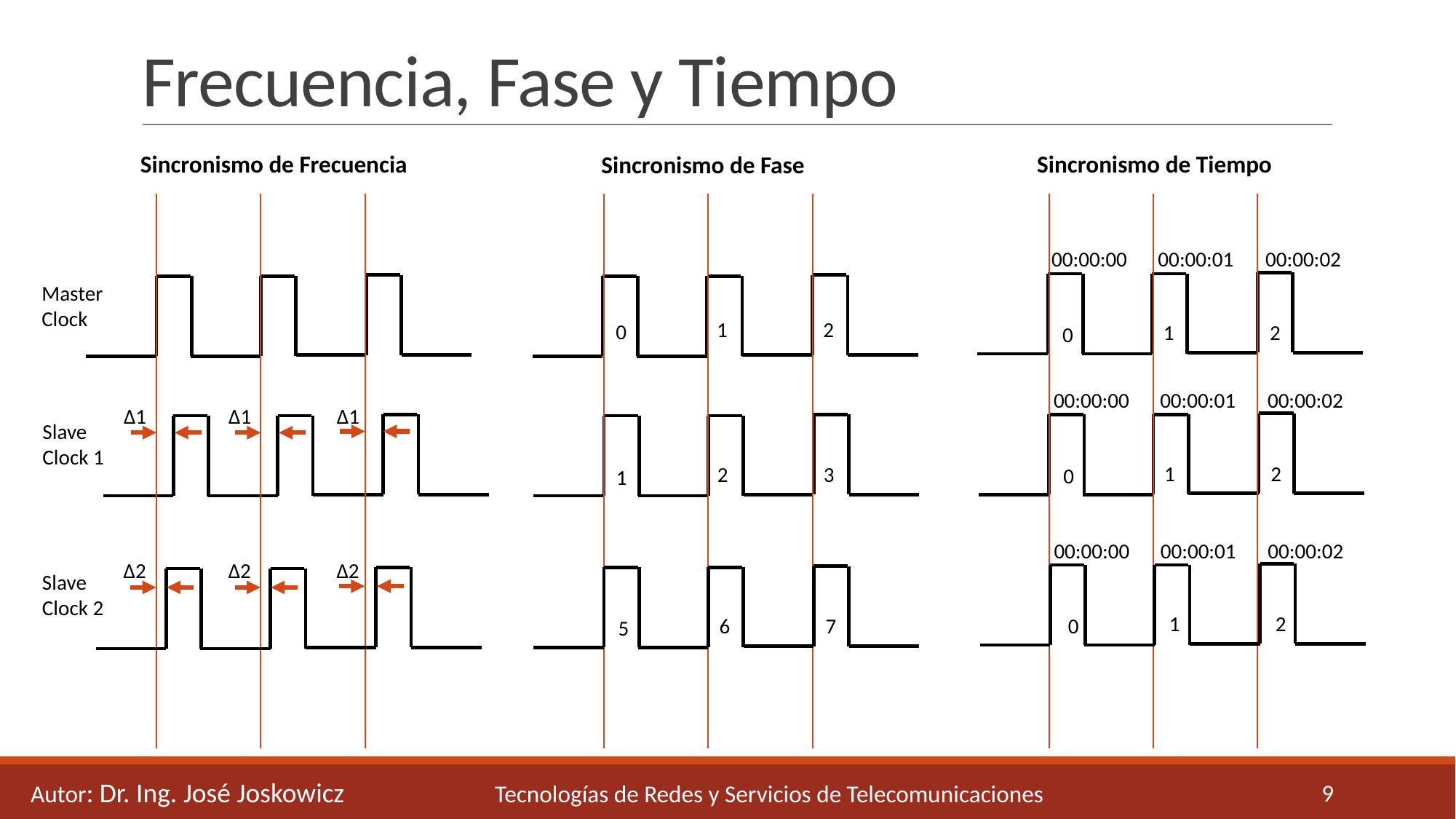

# Frecuencia, Fase y Tiempo
Sincronismo de Frecuencia
Sincronismo de Tiempo
Sincronismo de Fase
00:00:00
00:00:01
00:00:02
Master
Clock
1
2
0
1
2
0
00:00:00
00:00:01
00:00:02
Δ1
Δ1
Δ1
Slave
Clock 1
1
2
2
3
0
1
00:00:00
00:00:01
00:00:02
Δ2
Δ2
Δ2
Slave
Clock 2
1
2
6
7
0
5